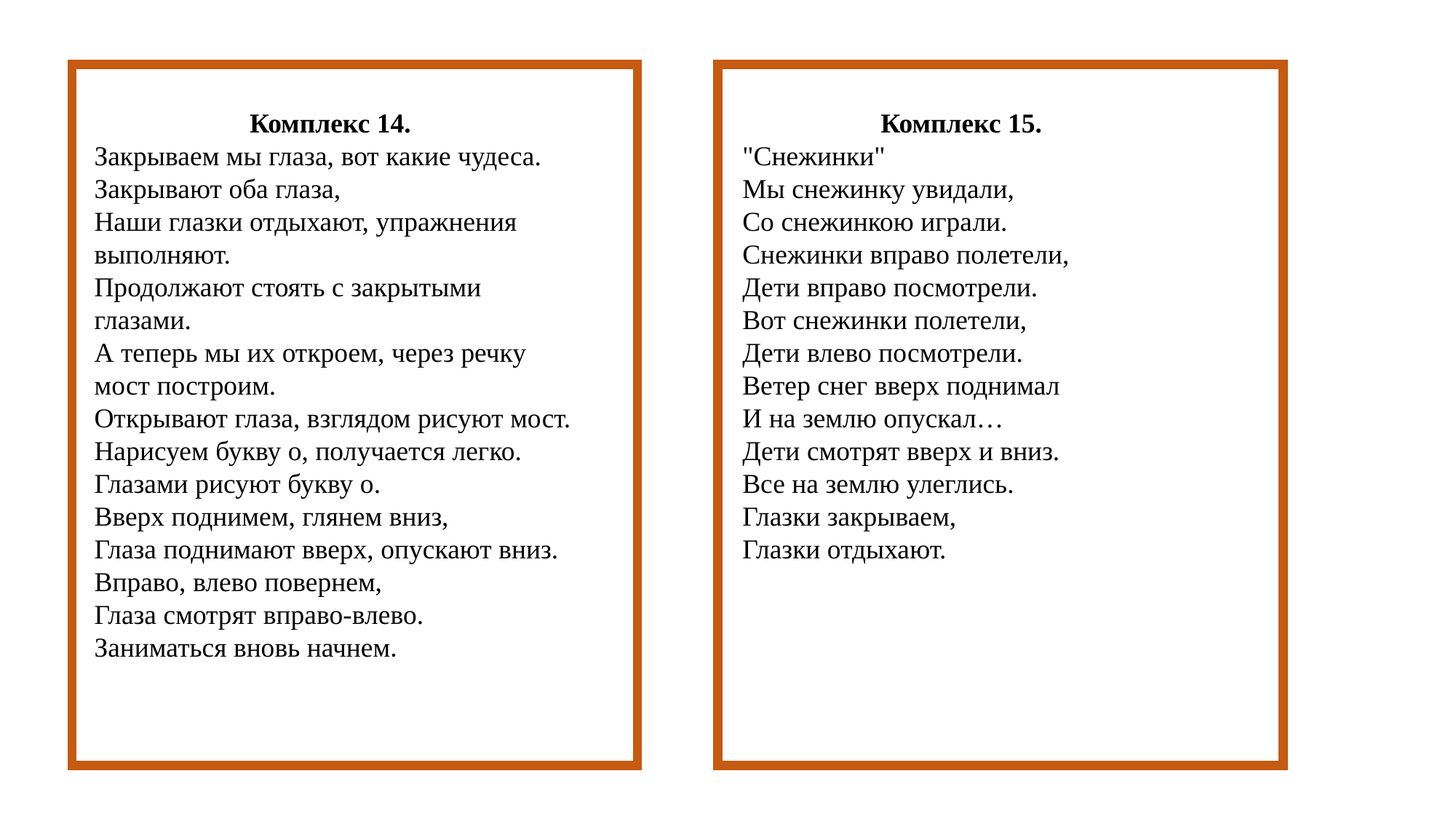

Комплекс 15.
"Снежинки"
Мы снежинку увидали,
Со снежинкою играли.
Снежинки вправо полетели,
Дети вправо посмотрели.
Вот снежинки полетели,
Дети влево посмотрели.
Ветер снег вверх поднимал
И на землю опускал…
Дети смотрят вверх и вниз.
Все на землю улеглись.
Глазки закрываем,
Глазки отдыхают.
Комплекс 14.
Закрываем мы глаза, вот какие чудеса.
Закрывают оба глаза,
Наши глазки отдыхают, упражнения выполняют.
Продолжают стоять с закрытыми глазами.
А теперь мы их откроем, через речку мост построим.
Открывают глаза, взглядом рисуют мост.
Нарисуем букву о, получается легко.
Глазами рисуют букву о.
Вверх поднимем, глянем вниз,
Глаза поднимают вверх, опускают вниз.
Вправо, влево повернем,
Глаза смотрят вправо-влево.
Заниматься вновь начнем.